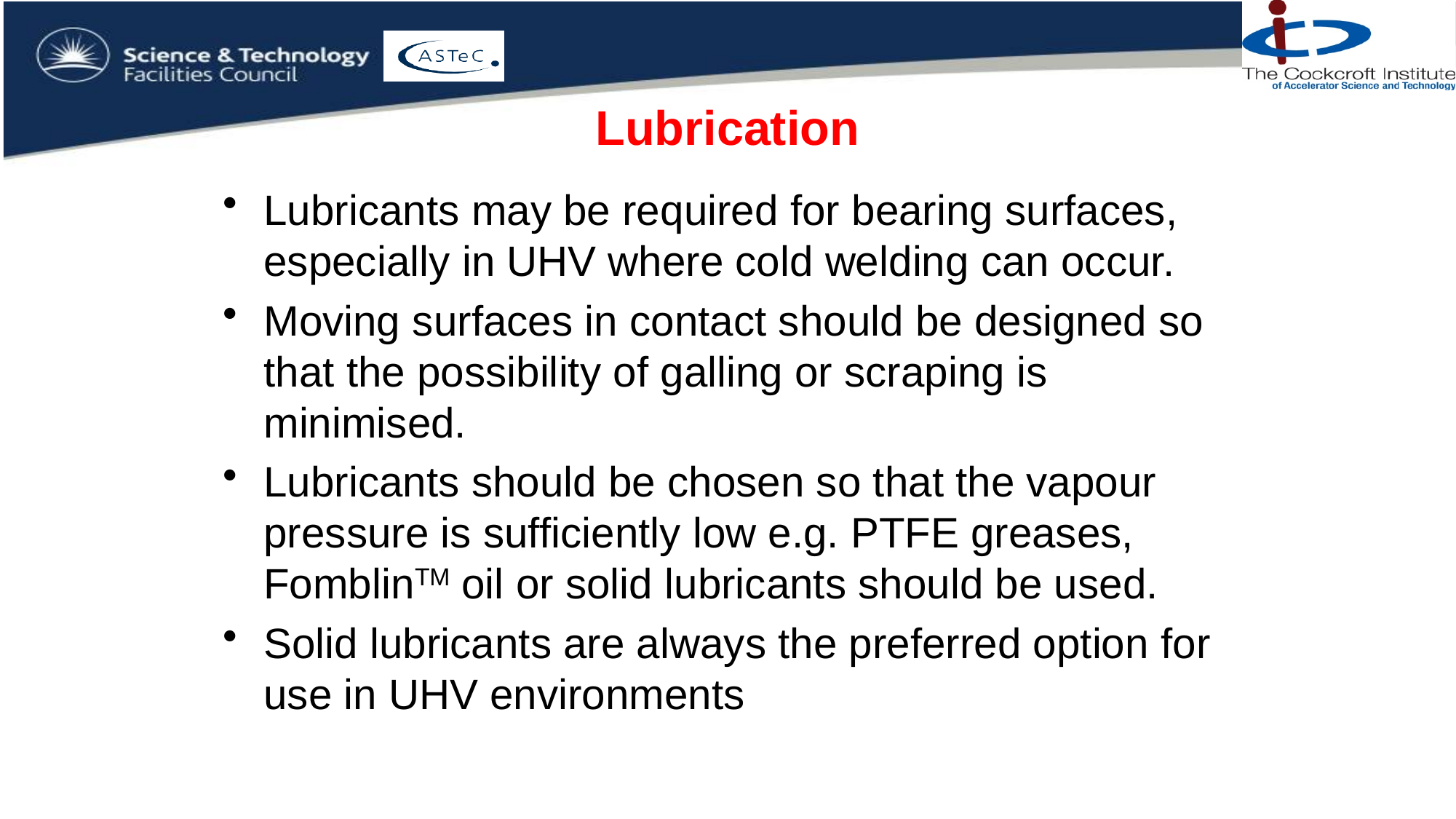

# Lubrication
Lubricants may be required for bearing surfaces, especially in UHV where cold welding can occur.
Moving surfaces in contact should be designed so that the possibility of galling or scraping is minimised.
Lubricants should be chosen so that the vapour pressure is sufficiently low e.g. PTFE greases, FomblinTM oil or solid lubricants should be used.
Solid lubricants are always the preferred option for use in UHV environments